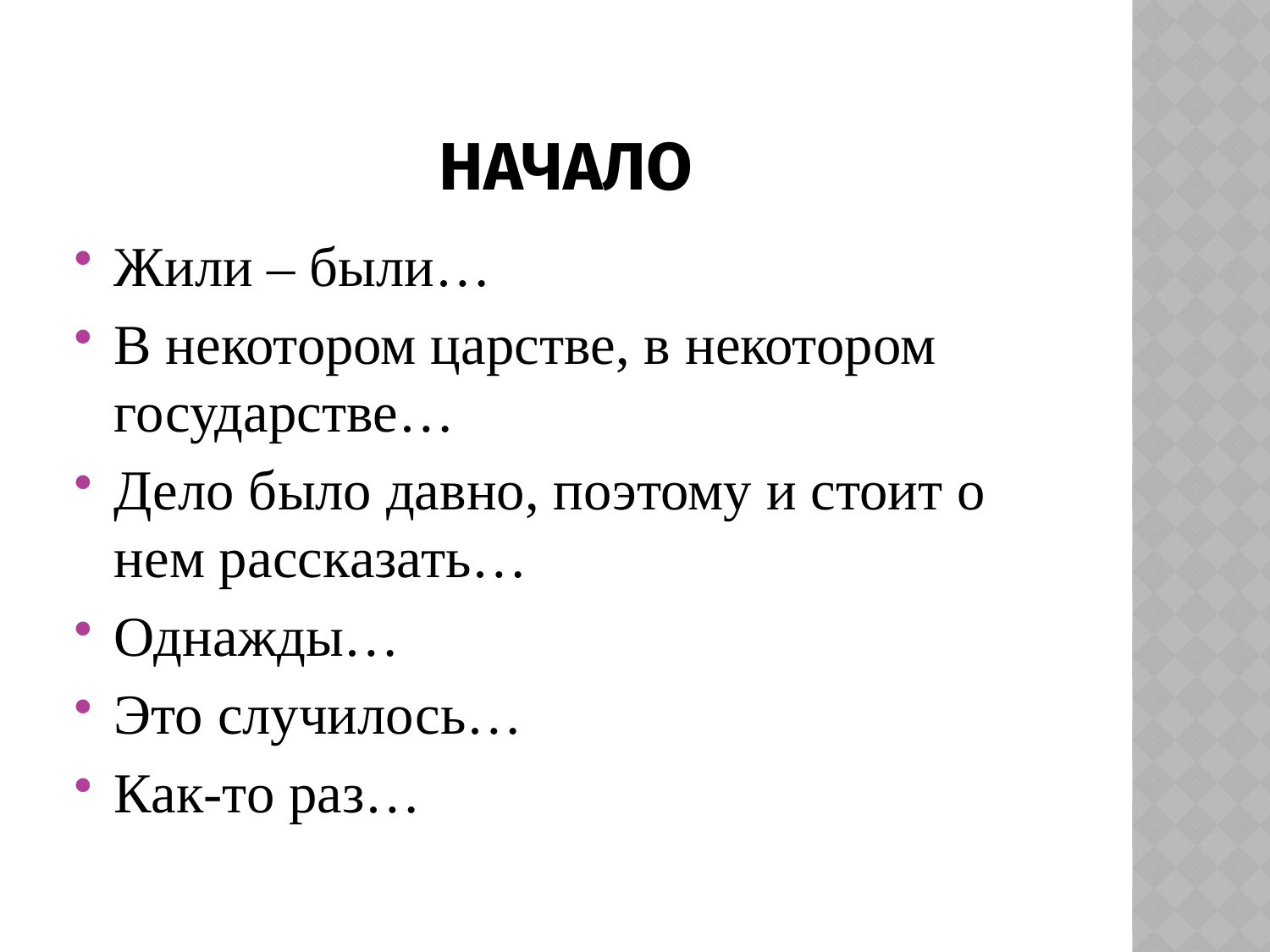

# Начало
Жили – были…
В некотором царстве, в некотором государстве…
Дело было давно, поэтому и стоит о нем рассказать…
Однажды…
Это случилось…
Как-то раз…